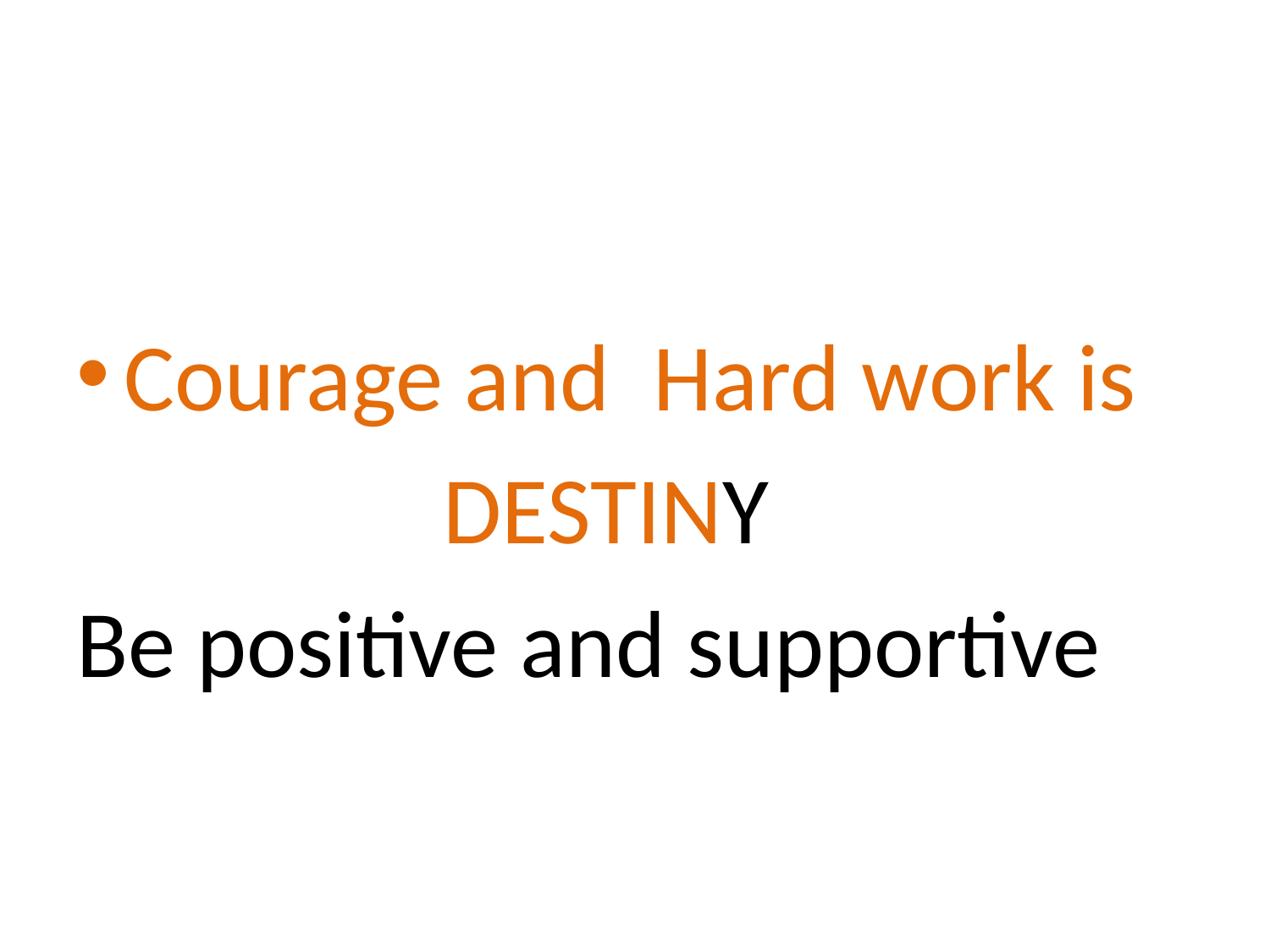

#

Courage and  Hard work is
                 DESTINY
Be positive and supportive